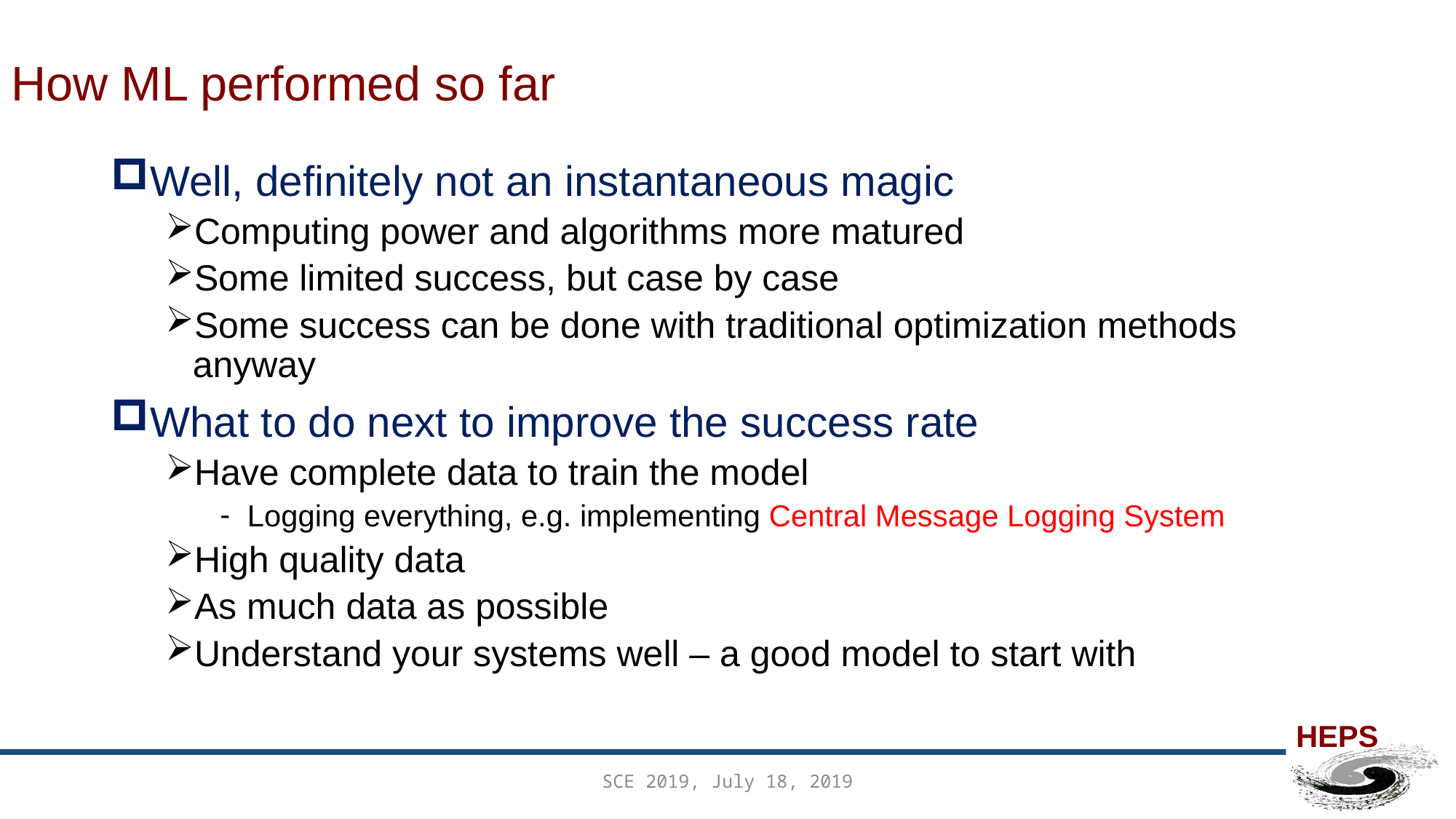

# How ML performed so far
Well, definitely not an instantaneous magic
Computing power and algorithms more matured
Some limited success, but case by case
Some success can be done with traditional optimization methods anyway
What to do next to improve the success rate
Have complete data to train the model
Logging everything, e.g. implementing Central Message Logging System
High quality data
As much data as possible
Understand your systems well – a good model to start with
SCE 2019, July 18, 2019